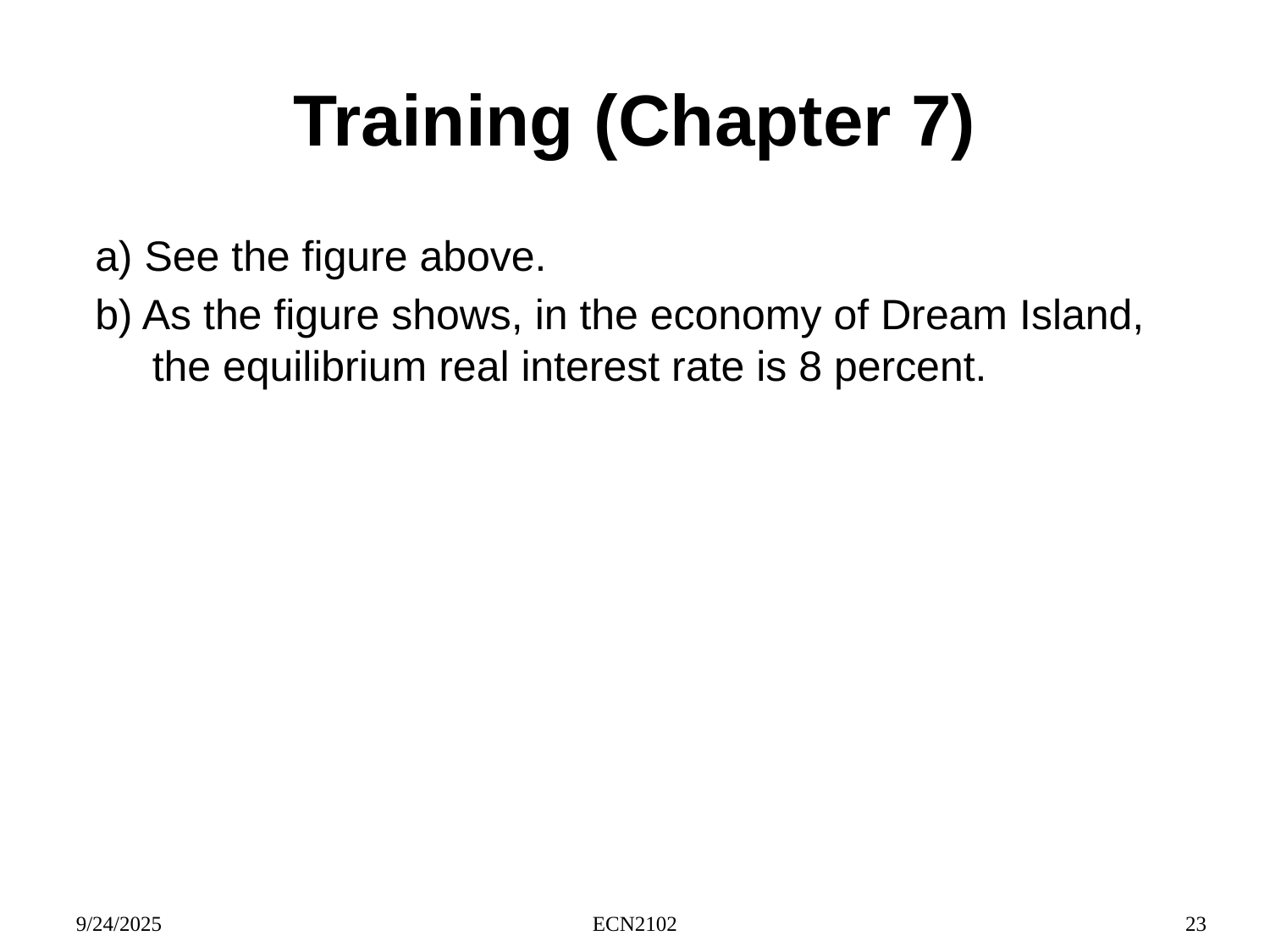

# Training (Chapter 7)
a) See the figure above.
b) As the figure shows, in the economy of Dream Island, the equilibrium real interest rate is 8 percent.
9/24/2025
ECN2102
23